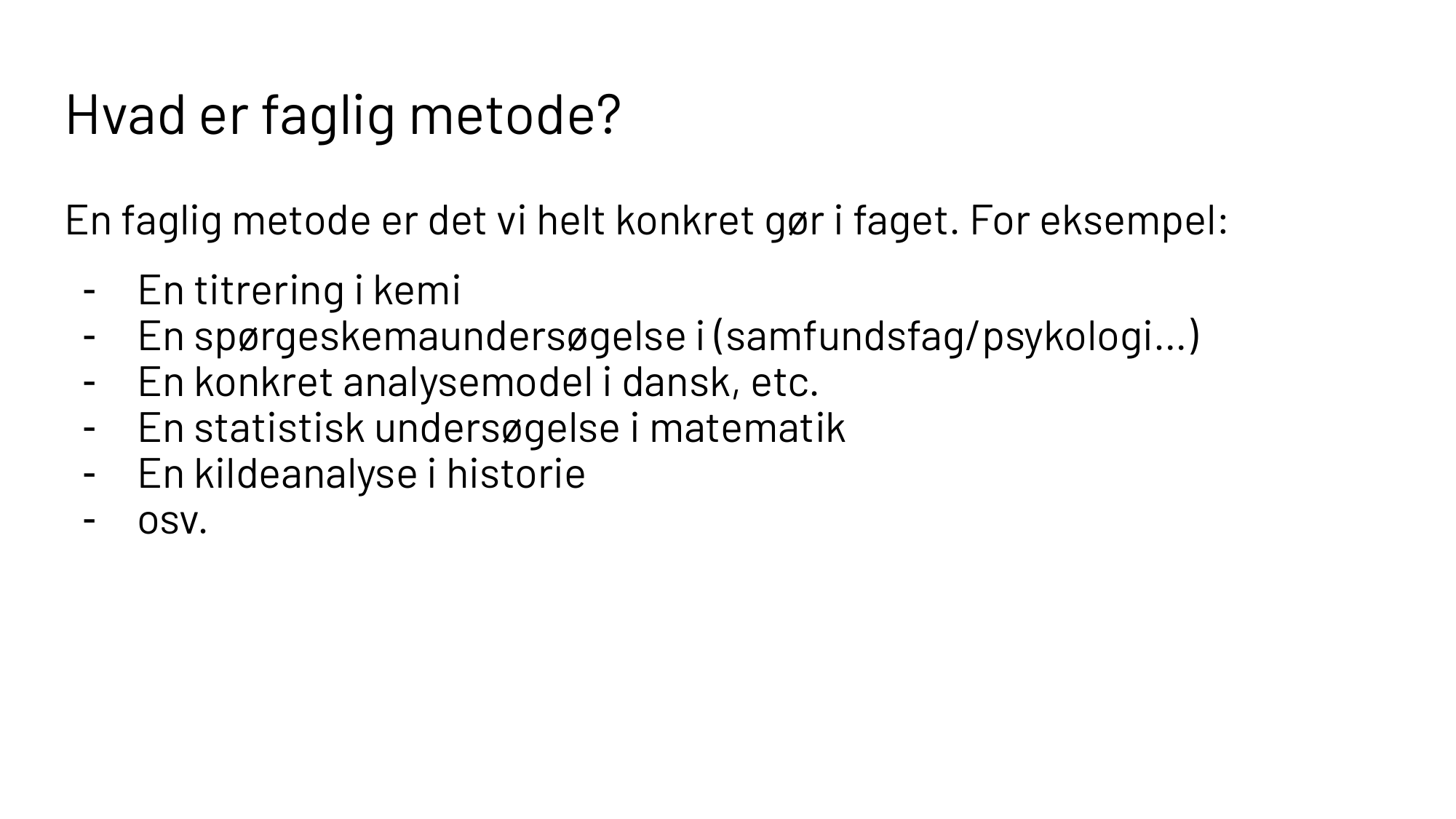

# Hvad er faglig metode?
En faglig metode er det vi helt konkret gør i faget. For eksempel:
En titrering i kemi
En spørgeskemaundersøgelse i (samfundsfag/psykologi…)
En konkret analysemodel i dansk, etc.
En statistisk undersøgelse i matematik
En kildeanalyse i historie
osv.